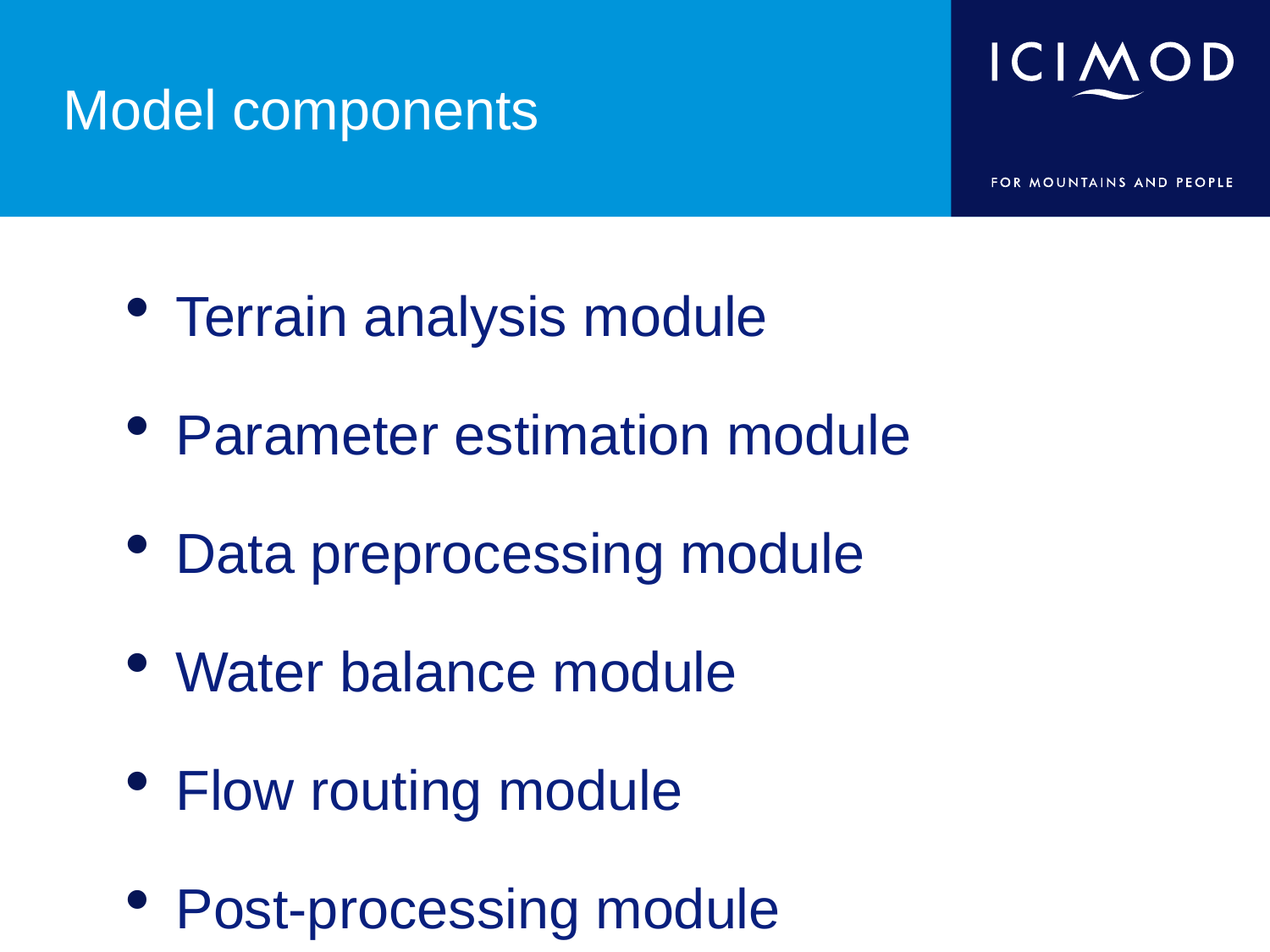

# Model components
Terrain analysis module
Parameter estimation module
Data preprocessing module
Water balance module
Flow routing module
Post-processing module